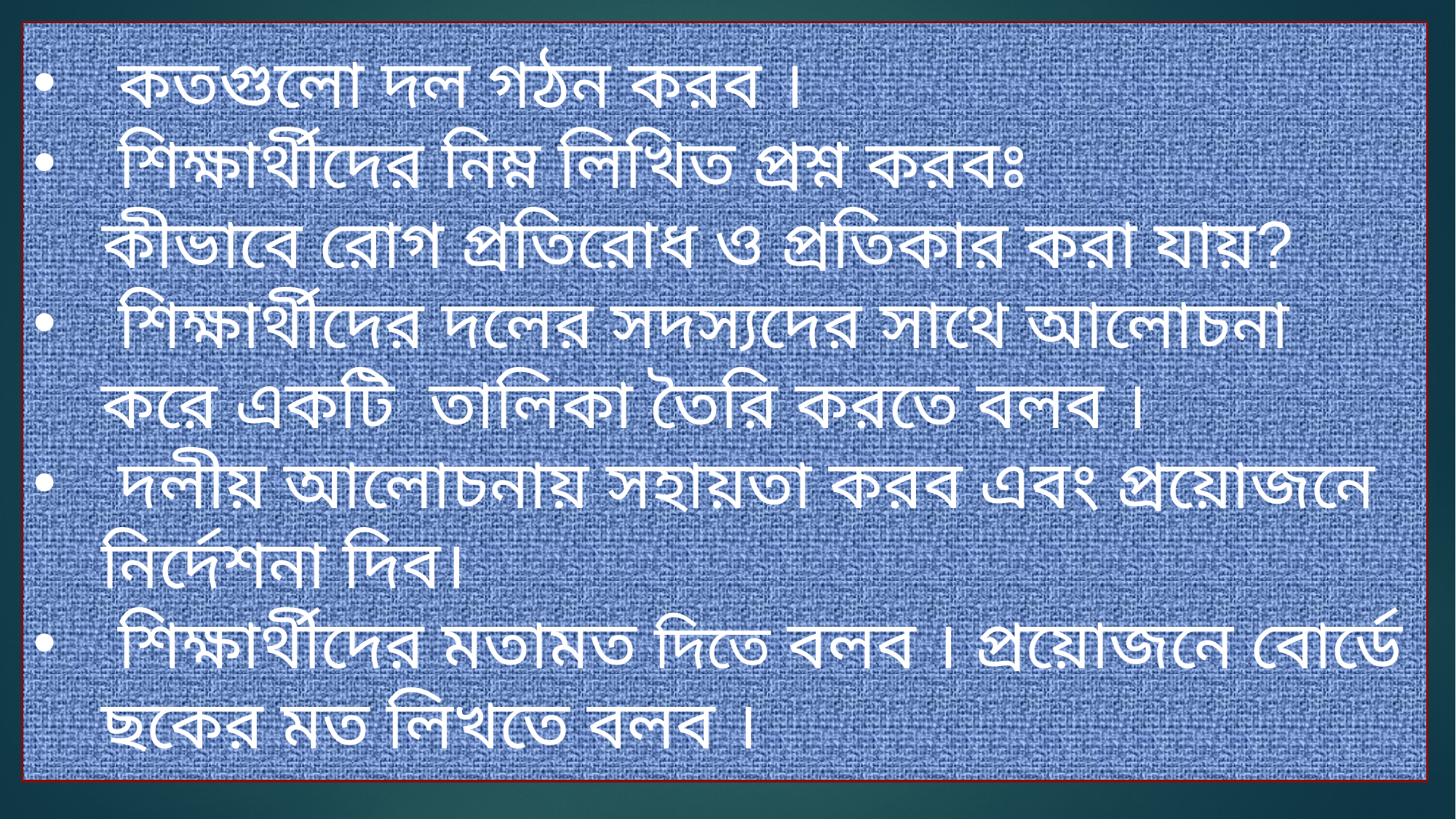

কতগুলো দল গঠন করব ।
 শিক্ষার্থীদের নিম্ন লিখিত প্রশ্ন করবঃ
    কীভাবে রোগ প্রতিরোধ ও প্রতিকার করা যায়?
 শিক্ষার্থীদের দলের সদস্যদের সাথে আলোচনা করে একটি  তালিকা তৈরি করতে বলব ।
 দলীয় আলোচনায় সহায়তা করব এবং প্রয়োজনে নির্দেশনা দিব।
 শিক্ষার্থীদের মতামত দিতে বলব । প্রয়োজনে বোর্ডে ছকের মত লিখতে বলব ।